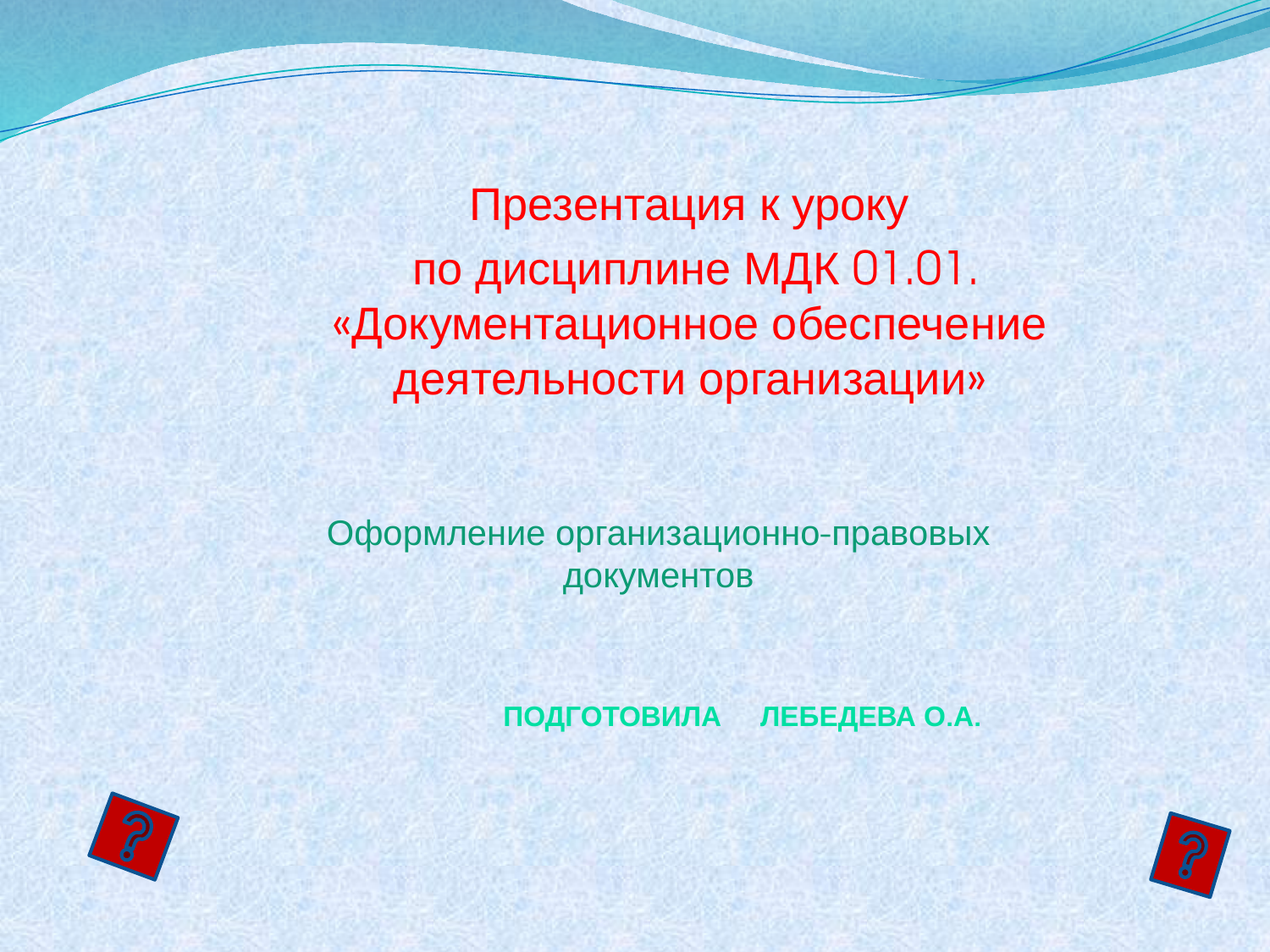

Презентация к уроку
 по дисциплине МДК 01.01. «Документационное обеспечение деятельности организации»
Оформление организационно-правовых документов
# Подготовила     Лебедева О.А.